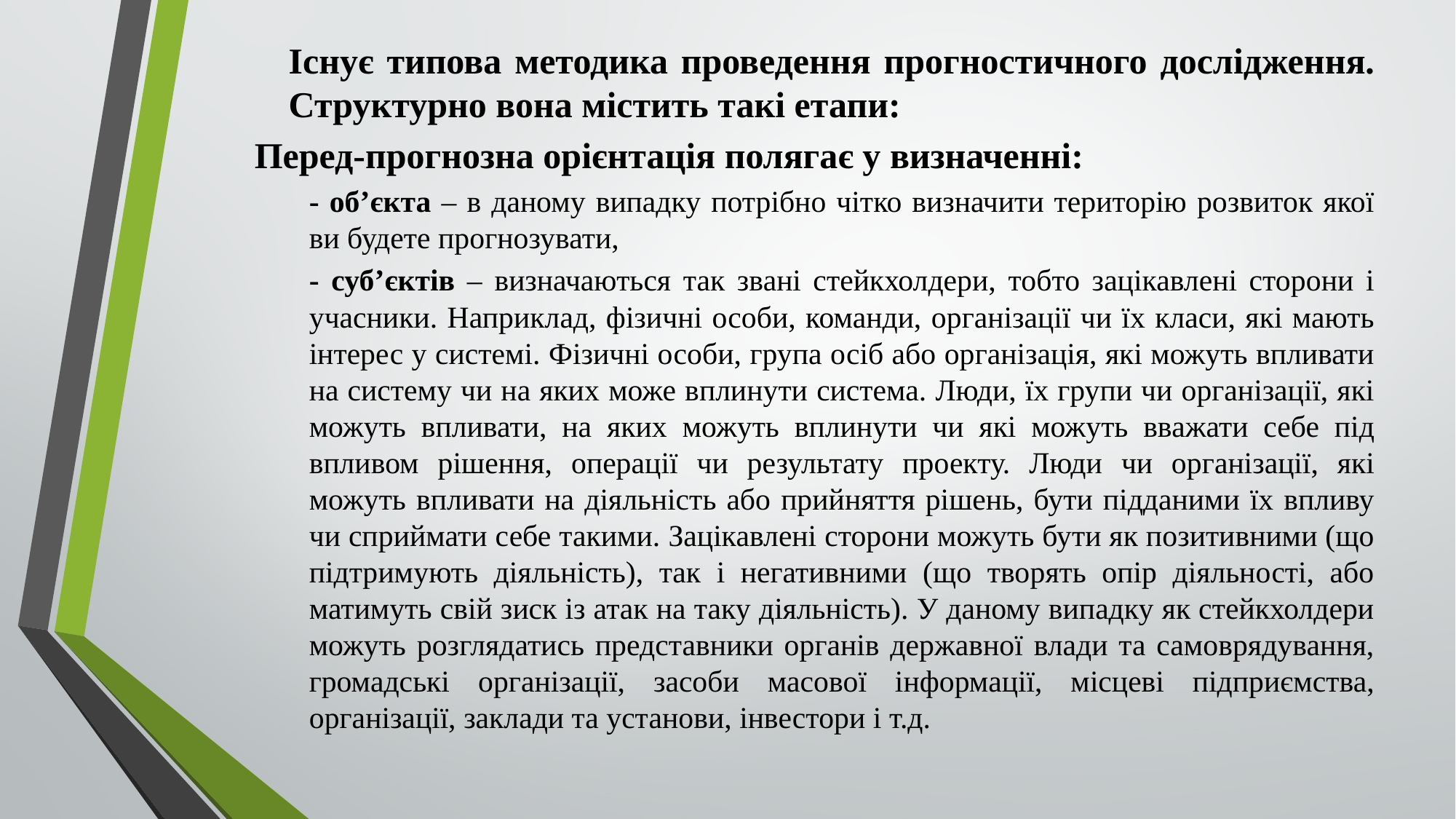

Існує типова методика проведення прогностичного дослідження. Структурно вона містить такі етапи:
Перед-прогнозна орієнтація полягає у визначенні:
- об’єкта – в даному випадку потрібно чітко визначити територію розвиток якої ви будете прогнозувати,
- суб’єктів – визначаються так звані стейкхолдери, тобто зацікавлені сторони і учасники. Наприклад, фізичні особи, команди, організації чи їх класи, які мають інтерес у системі. Фізичні особи, група осіб або організація, які можуть впливати на систему чи на яких може вплинути система. Люди, їх групи чи організації, які можуть впливати, на яких можуть вплинути чи які можуть вважати себе під впливом рішення, операції чи результату проекту. Люди чи організації, які можуть впливати на діяльність або прийняття рішень, бути підданими їх впливу чи сприймати себе такими. Зацікавлені сторони можуть бути як позитивними (що підтримують діяльність), так і негативними (що творять опір діяльності, або матимуть свій зиск із атак на таку діяльність). У даному випадку як стейкхолдери можуть розглядатись представники органів державної влади та самоврядування, громадські організації, засоби масової інформації, місцеві підприємства, організації, заклади та установи, інвестори і т.д.